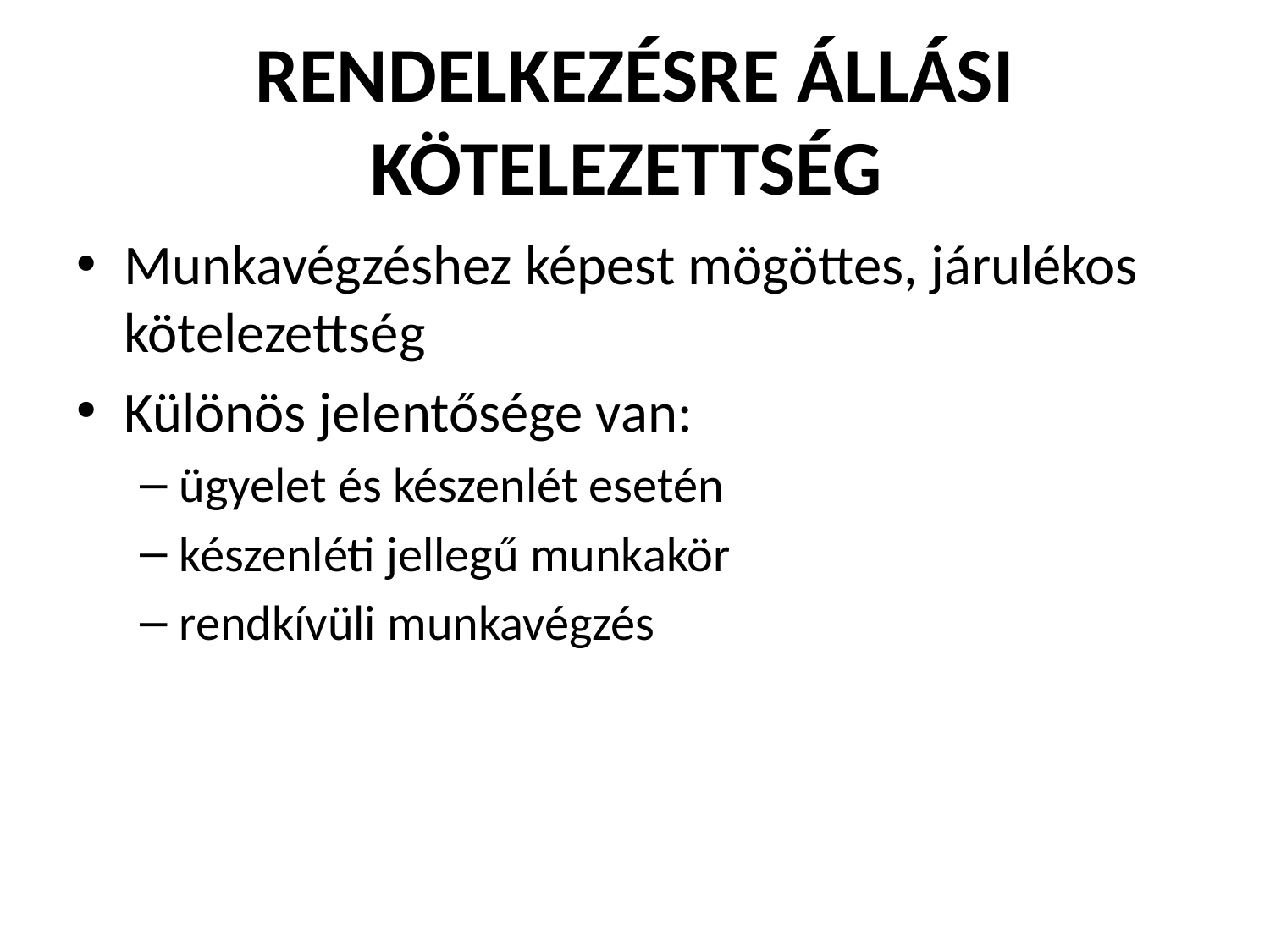

# Rendelkezésre állási kötelezettség
Munkavégzéshez képest mögöttes, járulékos kötelezettség
Különös jelentősége van:
ügyelet és készenlét esetén
készenléti jellegű munkakör
rendkívüli munkavégzés